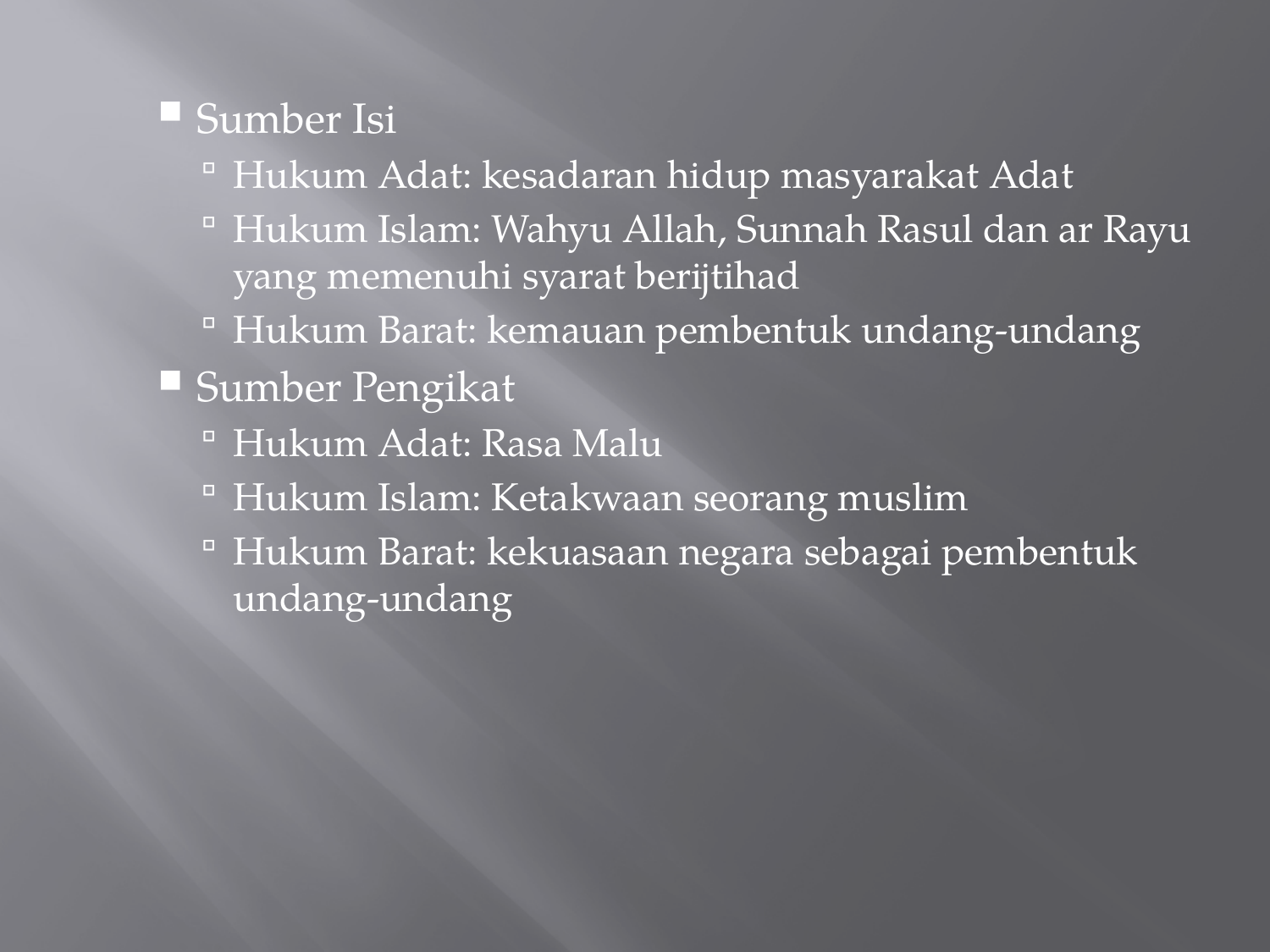

#
Sumber Isi
Hukum Adat: kesadaran hidup masyarakat Adat
Hukum Islam: Wahyu Allah, Sunnah Rasul dan ar Rayu yang memenuhi syarat berijtihad
Hukum Barat: kemauan pembentuk undang-undang
Sumber Pengikat
Hukum Adat: Rasa Malu
Hukum Islam: Ketakwaan seorang muslim
Hukum Barat: kekuasaan negara sebagai pembentuk undang-undang